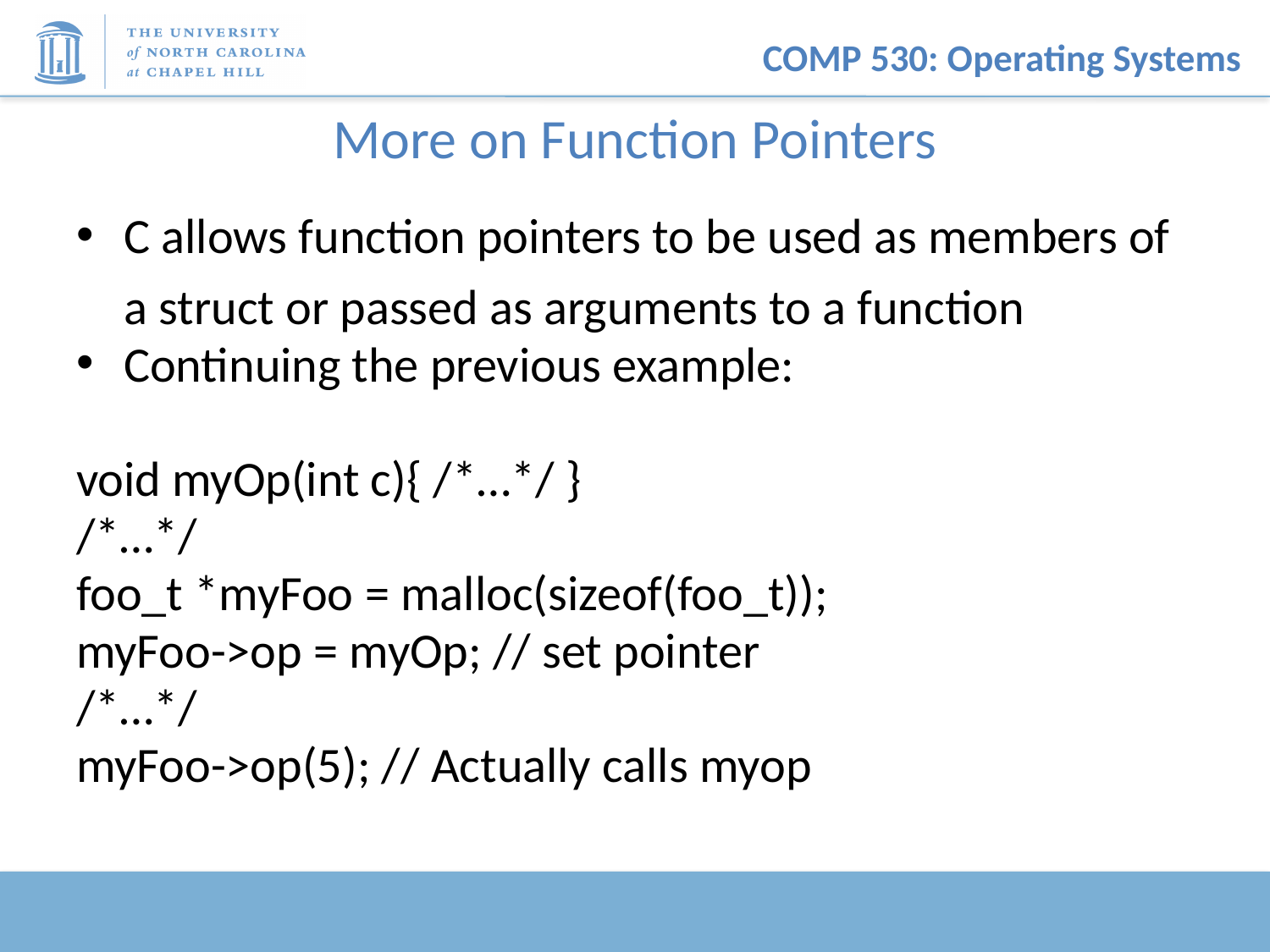

# More on Function Pointers
C allows function pointers to be used as members of a struct or passed as arguments to a function
Continuing the previous example:

void myOp(int c){ /*…*/ }
/*…*/
foo_t *myFoo = malloc(sizeof(foo_t));
myFoo->op = myOp; // set pointer
/*…*/
myFoo->op(5); // Actually calls myop